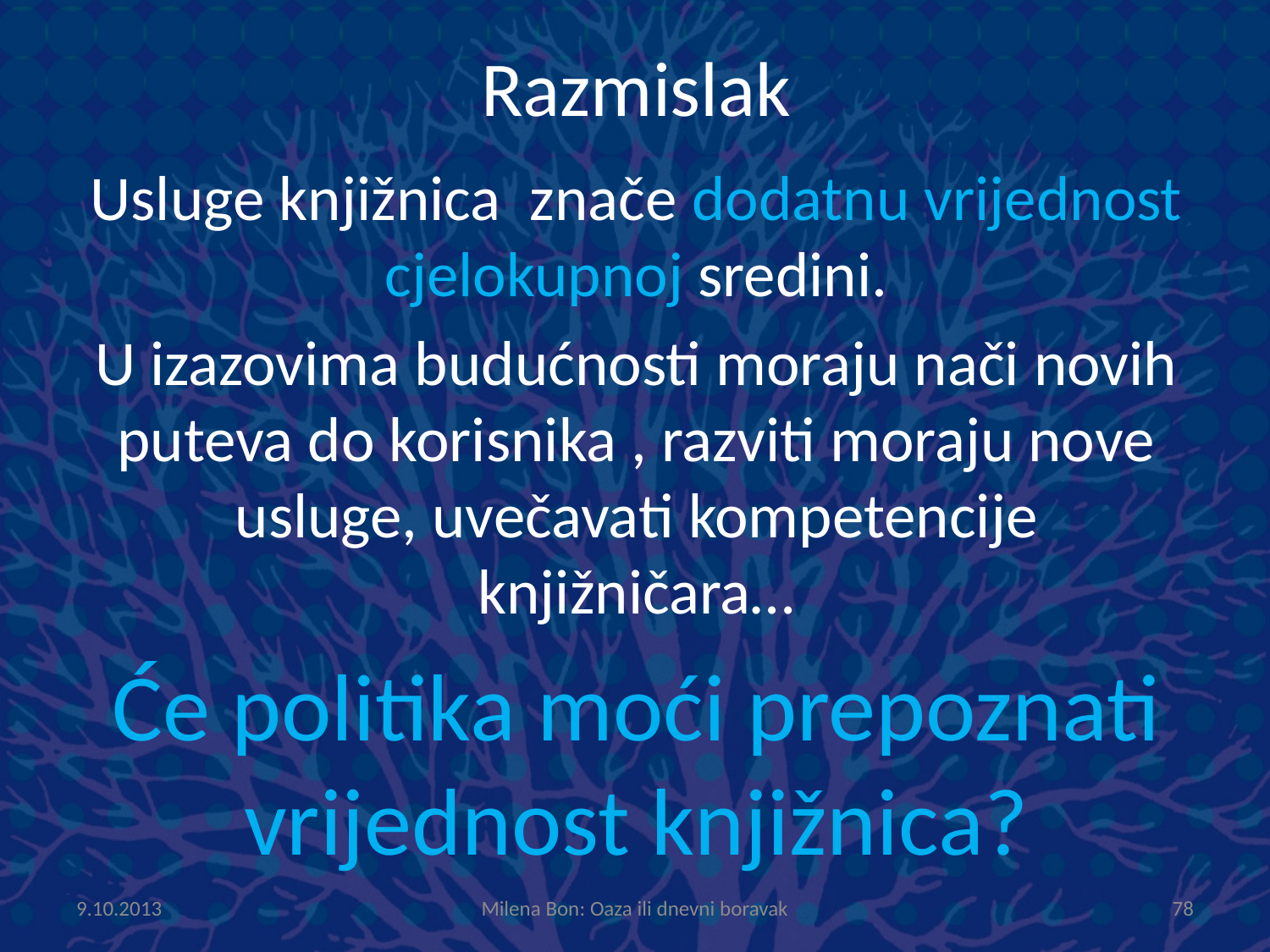

# Razmislak
Usluge knjižnica  znače dodatnu vrijednost cjelokupnoj sredini.
U izazovima budućnosti moraju nači novih puteva do korisnika , razviti moraju nove usluge, uvečavati kompetencije knjižničara…
Će politika moći prepoznati vrijednost knjižnica?

9.10.2013
Milena Bon: Oaza ili dnevni boravak
78